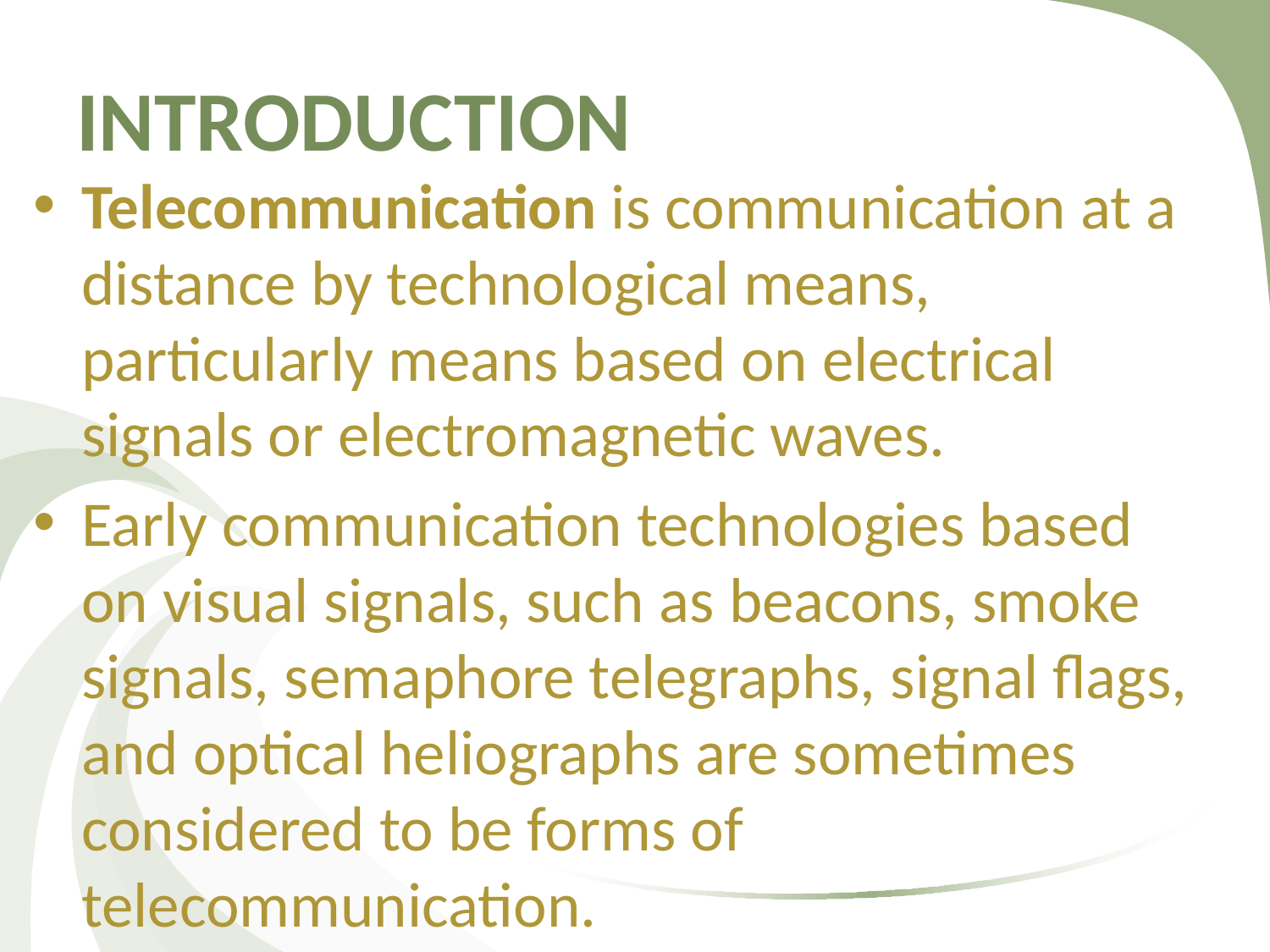

# INTRODUCTION
Telecommunication is communication at a distance by technological means, particularly means based on electrical signals or electromagnetic waves.
Early communication technologies based on visual signals, such as beacons, smoke signals, semaphore telegraphs, signal flags, and optical heliographs are sometimes considered to be forms of telecommunication.